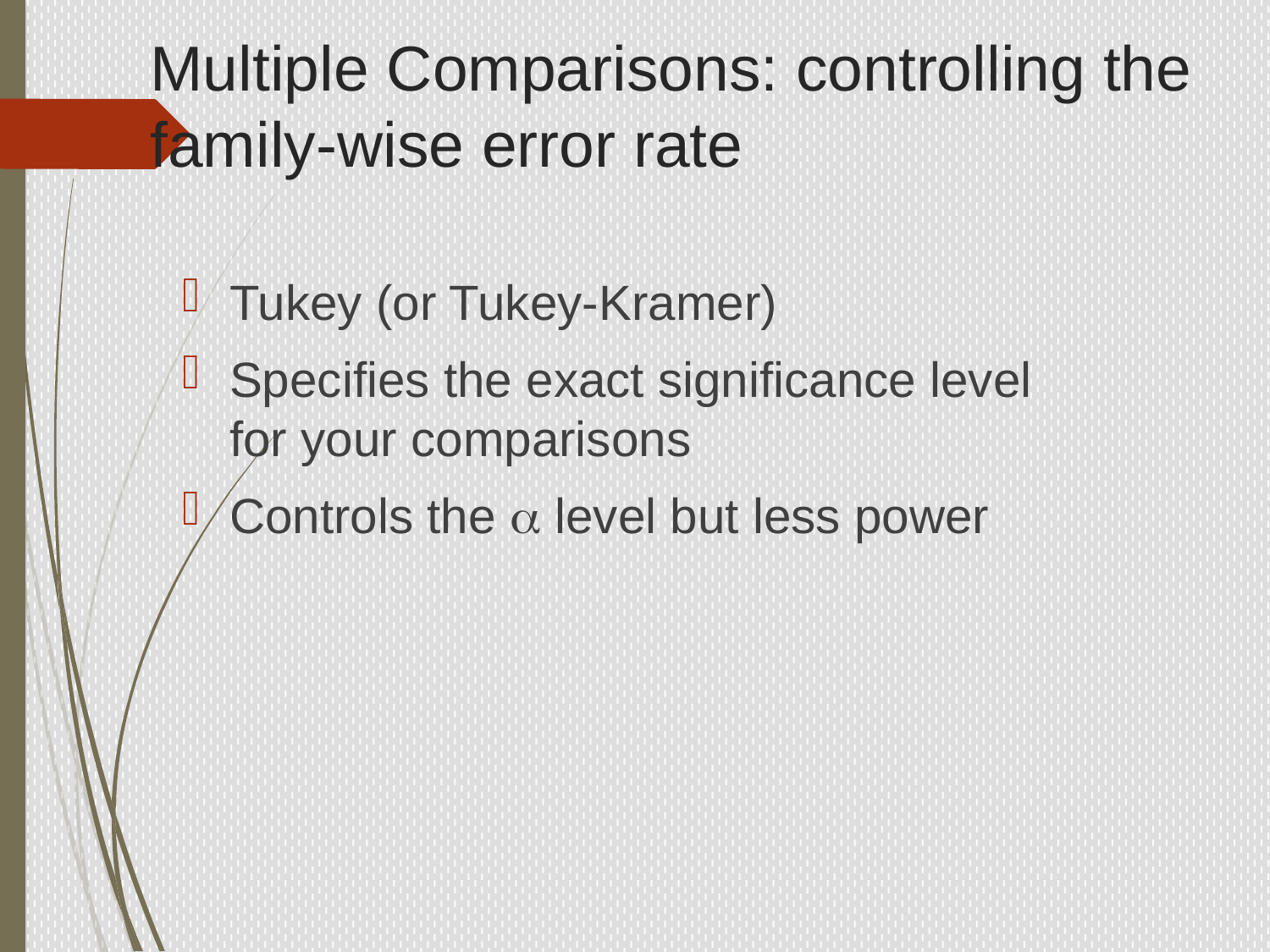

# Multiple Comparisons: controlling the family-wise error rate
Tukey (or Tukey-Kramer)
Specifies the exact significance level for your comparisons
Controls the α level but less power